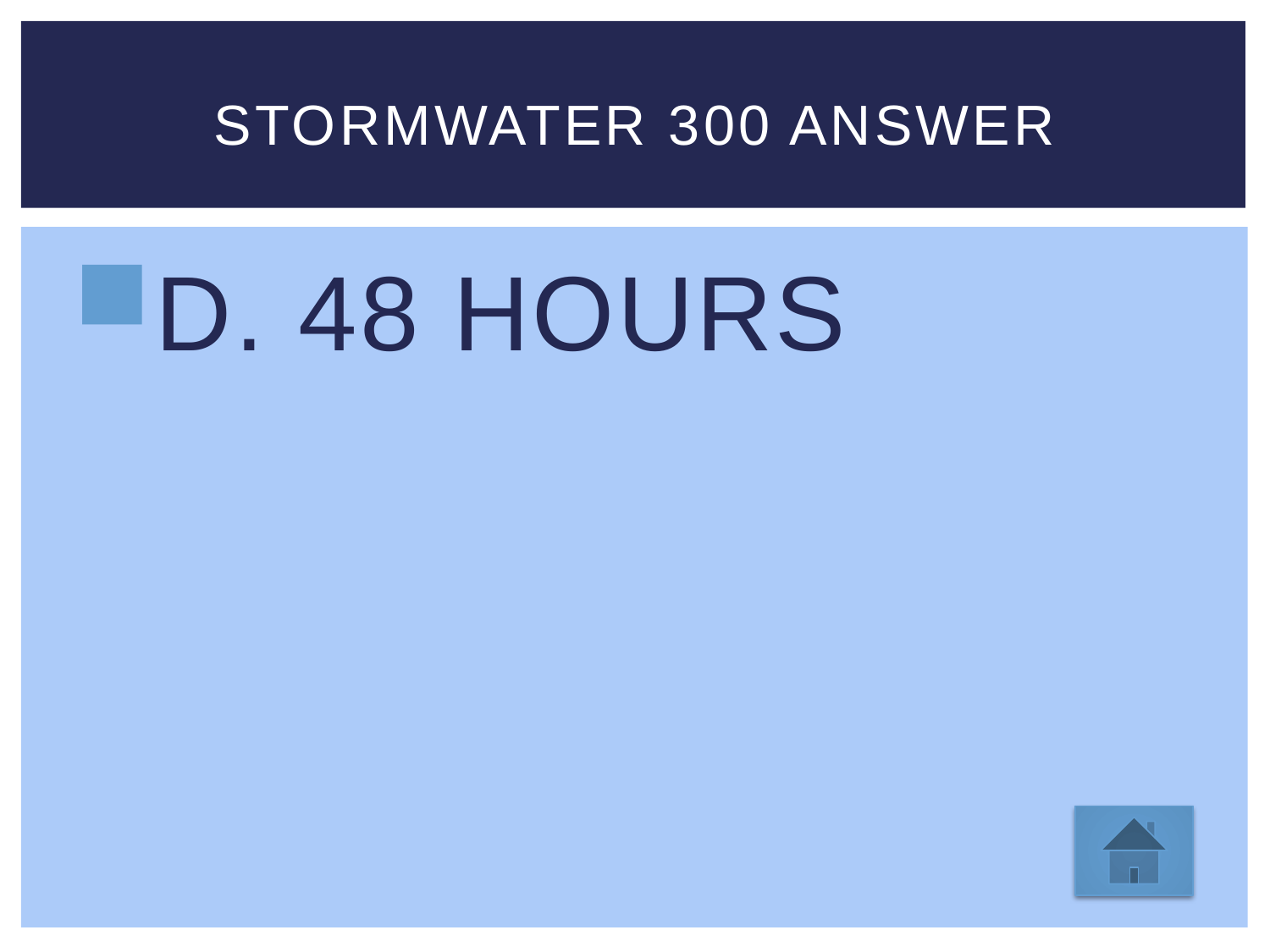

# STORMWATER 300 ANSWER
D. 48 HOURS